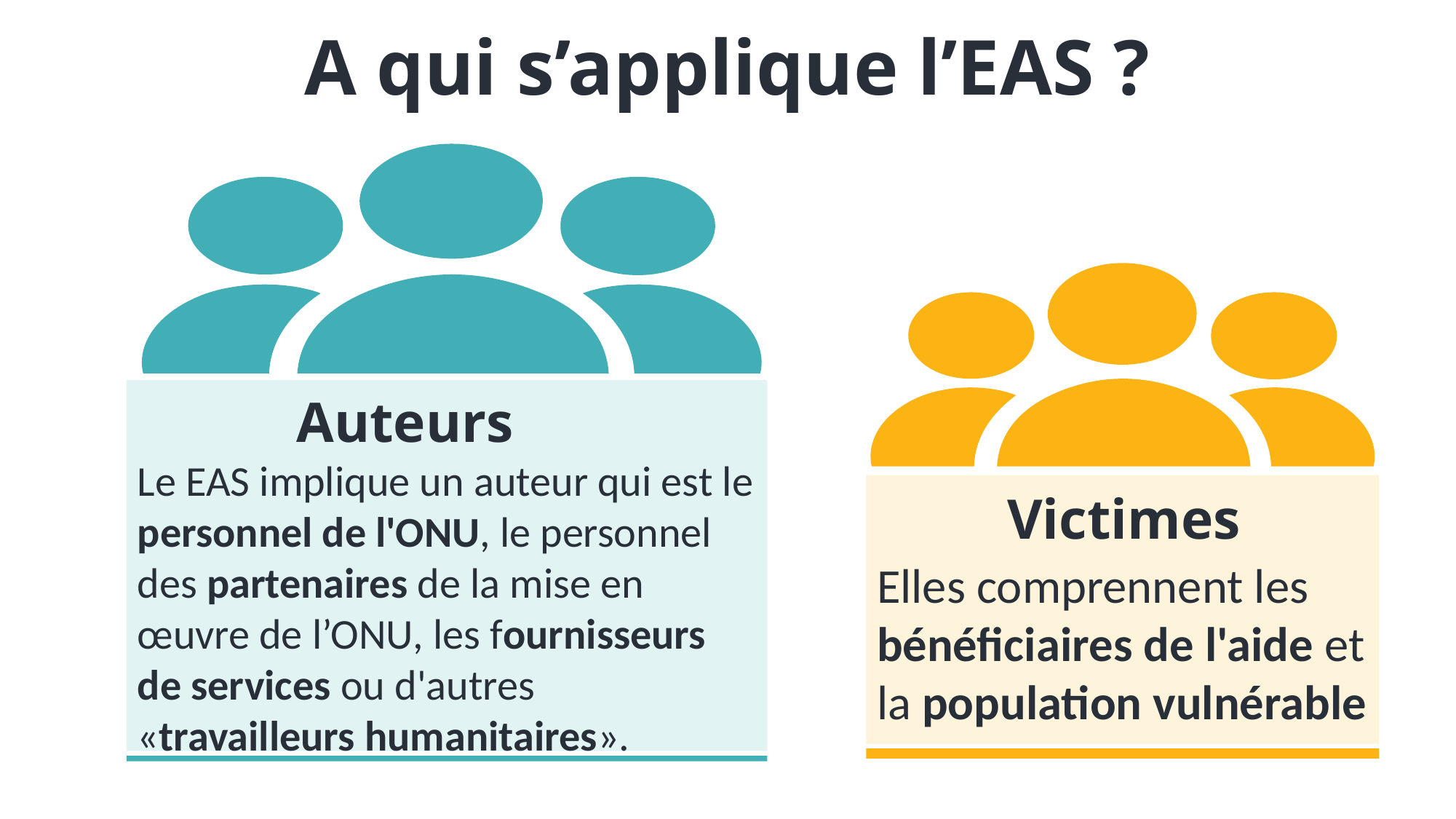

A qui s’applique l’EAS ?

Auteurs
Le EAS implique un auteur qui est le personnel de l'ONU, le personnel des partenaires de la mise en œuvre de l’ONU, les fournisseurs de services ou d'autres «travailleurs humanitaires».

Victimes
Elles comprennent les bénéficiaires de l'aide et la population vulnérable